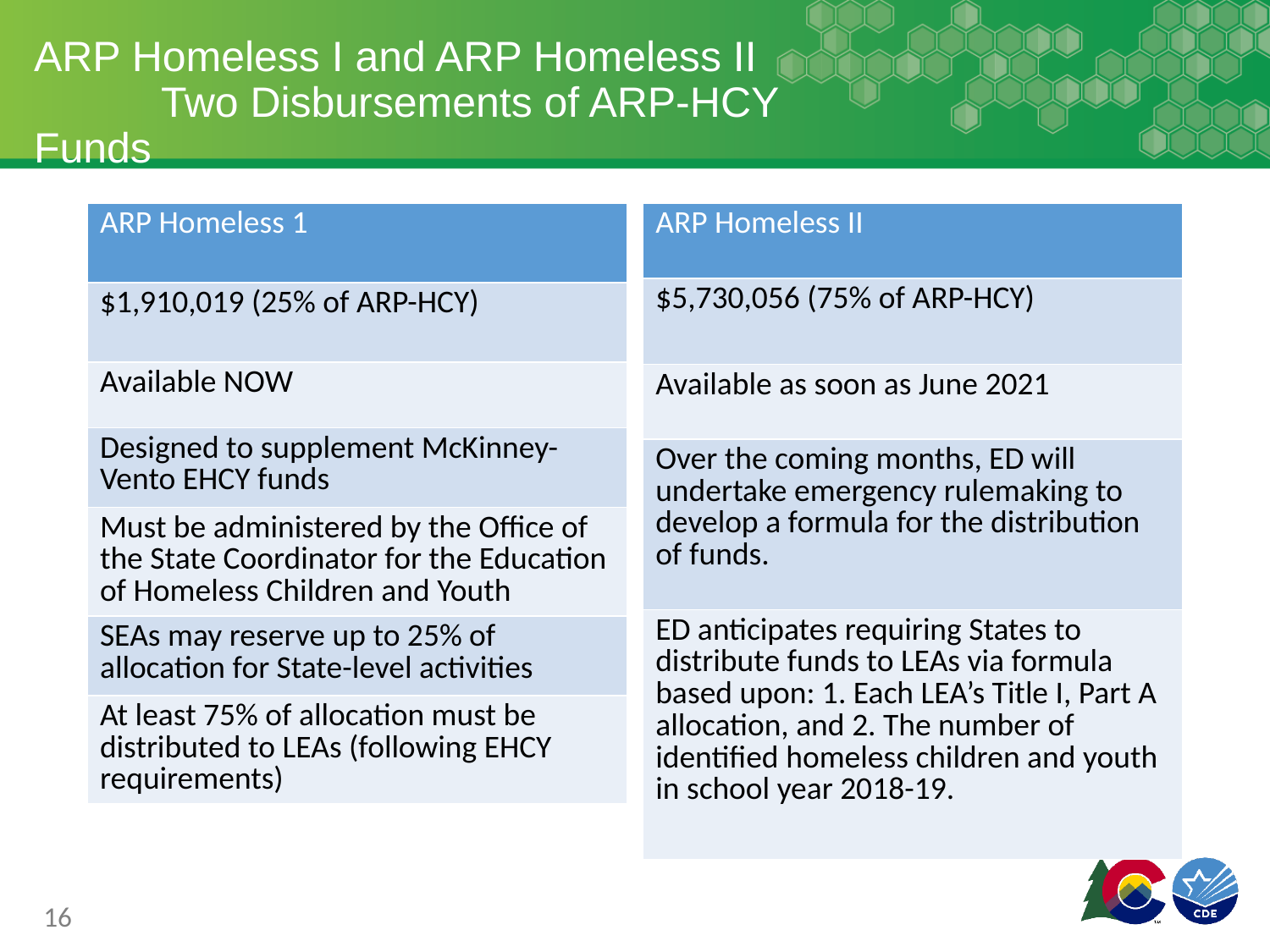

# ARP Homeless I and ARP Homeless II Two Disbursements of ARP-HCY Funds
| ARP Homeless 1 |
| --- |
| $1,910,019 (25% of ARP-HCY) |
| Available NOW |
| Designed to supplement McKinney-Vento EHCY funds |
| Must be administered by the Office of the State Coordinator for the Education of Homeless Children and Youth |
| SEAs may reserve up to 25% of allocation for State-level activities |
| At least 75% of allocation must be distributed to LEAs (following EHCY requirements) |
| ARP Homeless II |
| --- |
| $5,730,056 (75% of ARP-HCY) |
| Available as soon as June 2021 |
| Over the coming months, ED will undertake emergency rulemaking to develop a formula for the distribution of funds. |
| ED anticipates requiring States to distribute funds to LEAs via formula based upon: 1. Each LEA’s Title I, Part A allocation, and 2. The number of identified homeless children and youth in school year 2018-19. |
16